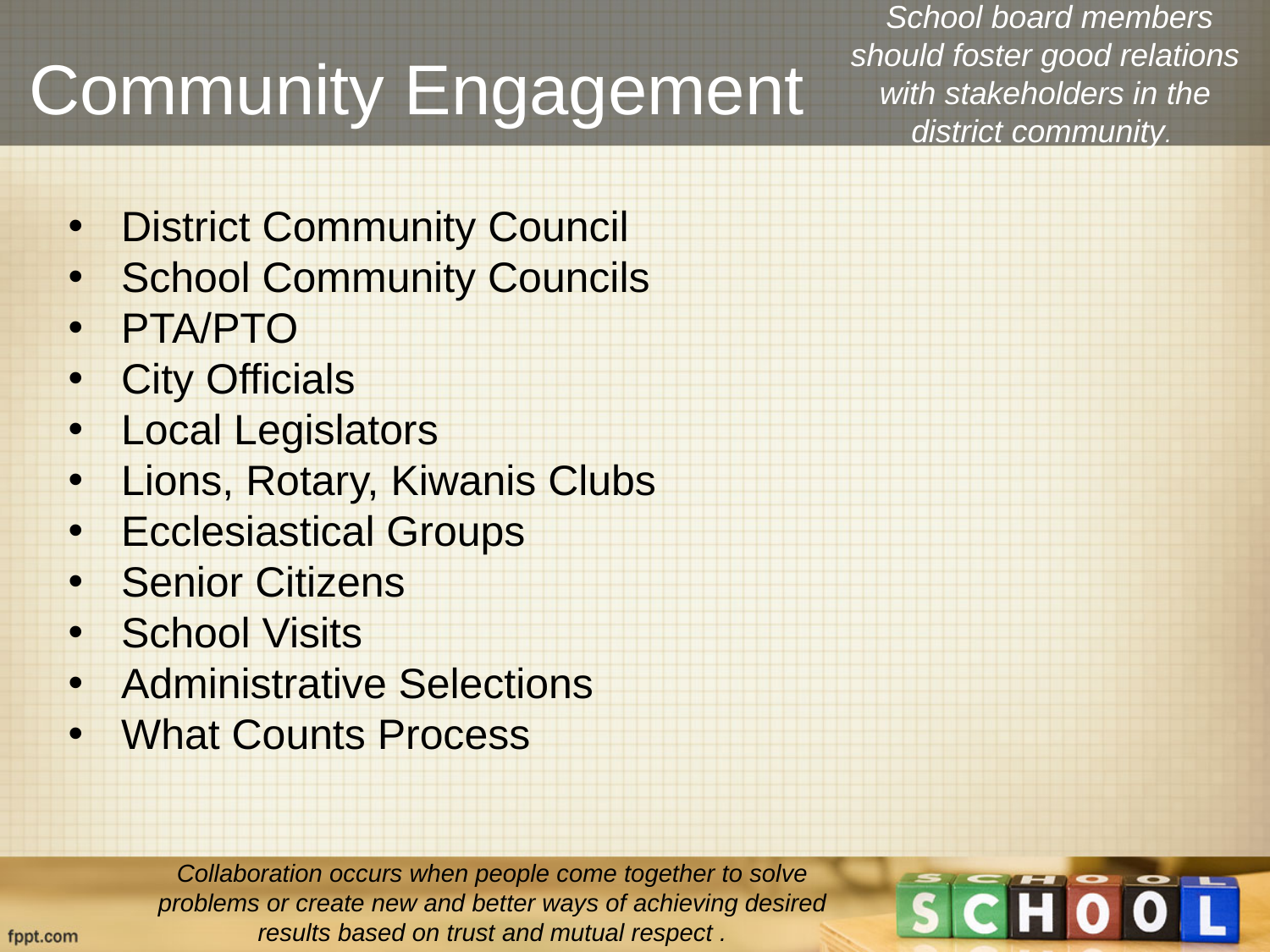

School board members should foster good relations with stakeholders in the district community.
# Community Engagement
District Community Council
School Community Councils
PTA/PTO
City Officials
Local Legislators
Lions, Rotary, Kiwanis Clubs
Ecclesiastical Groups
Senior Citizens
School Visits
Administrative Selections
What Counts Process

Collaboration occurs when people come together to solve problems or create new and better ways of achieving desired results based on trust and mutual respect .